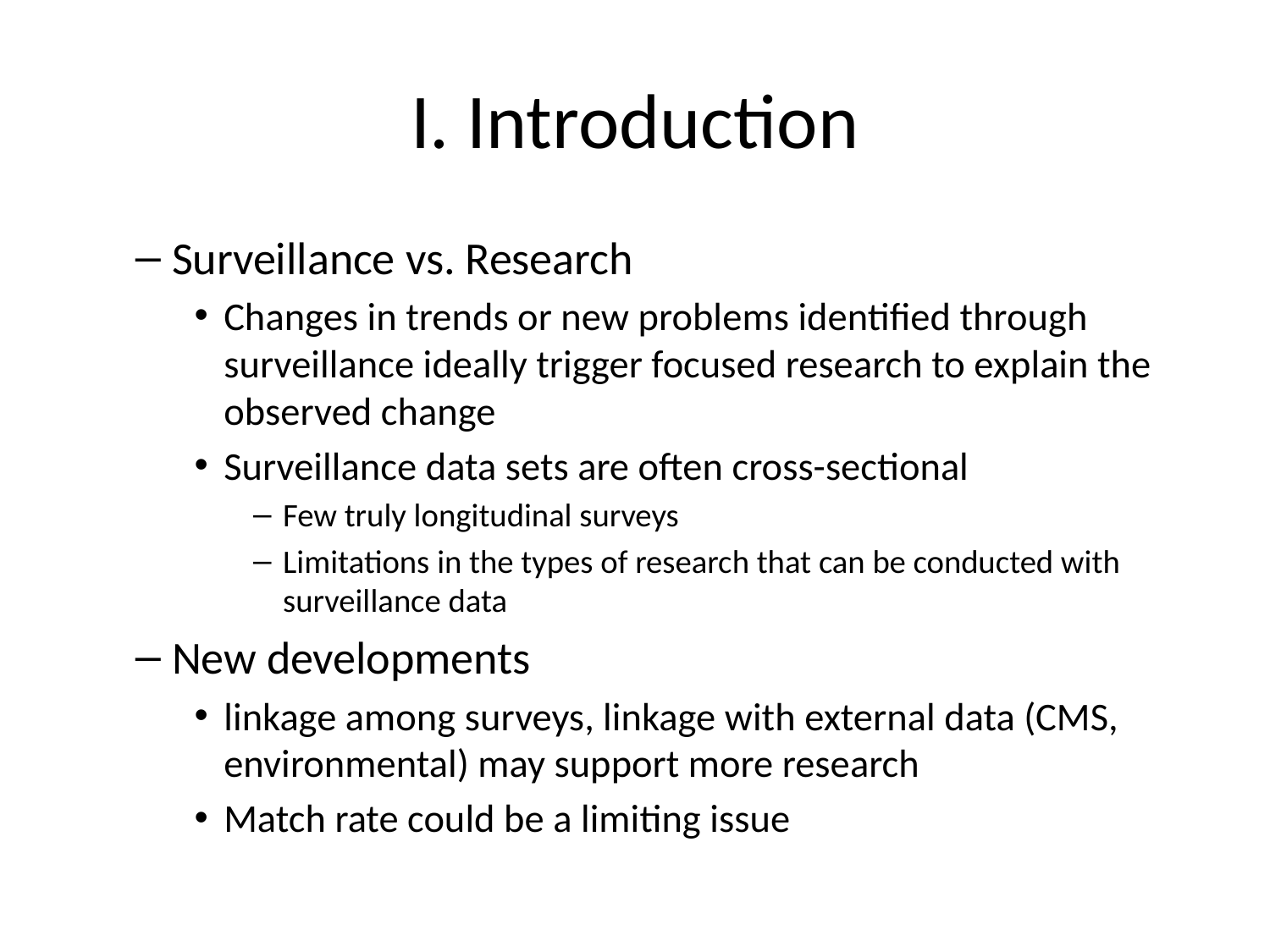

# I. Introduction
Surveillance vs. Research
Changes in trends or new problems identified through surveillance ideally trigger focused research to explain the observed change
Surveillance data sets are often cross-sectional
Few truly longitudinal surveys
Limitations in the types of research that can be conducted with surveillance data
New developments
linkage among surveys, linkage with external data (CMS, environmental) may support more research
Match rate could be a limiting issue